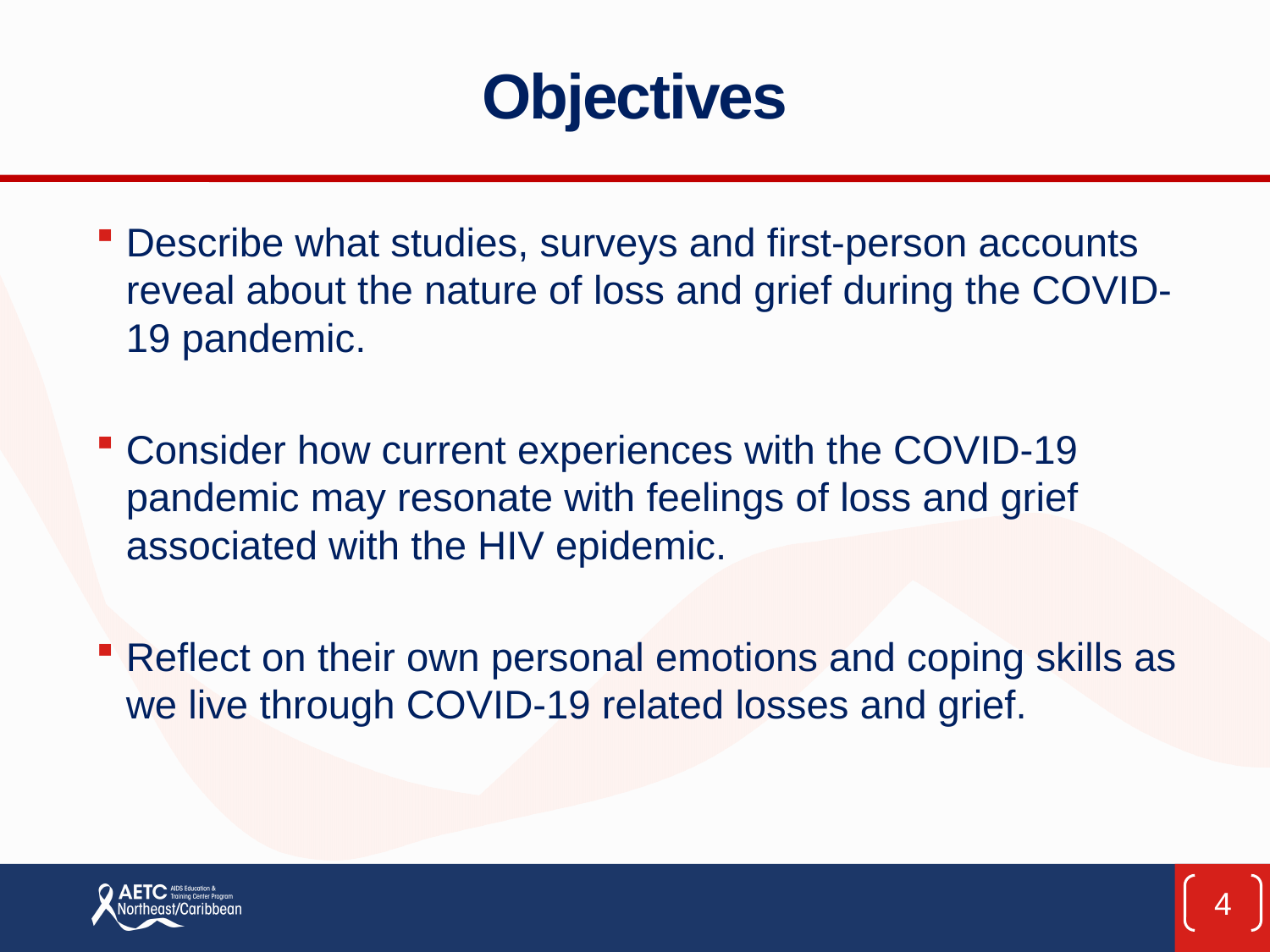

# Objectives

Describe what studies, surveys and first-person accounts reveal about the nature of loss and grief during the COVID-19 pandemic.

Consider how current experiences with the COVID-19 pandemic may resonate with feelings of loss and grief associated with the HIV epidemic.

Reflect on their own personal emotions and coping skills as we live through COVID-19 related losses and grief.

4